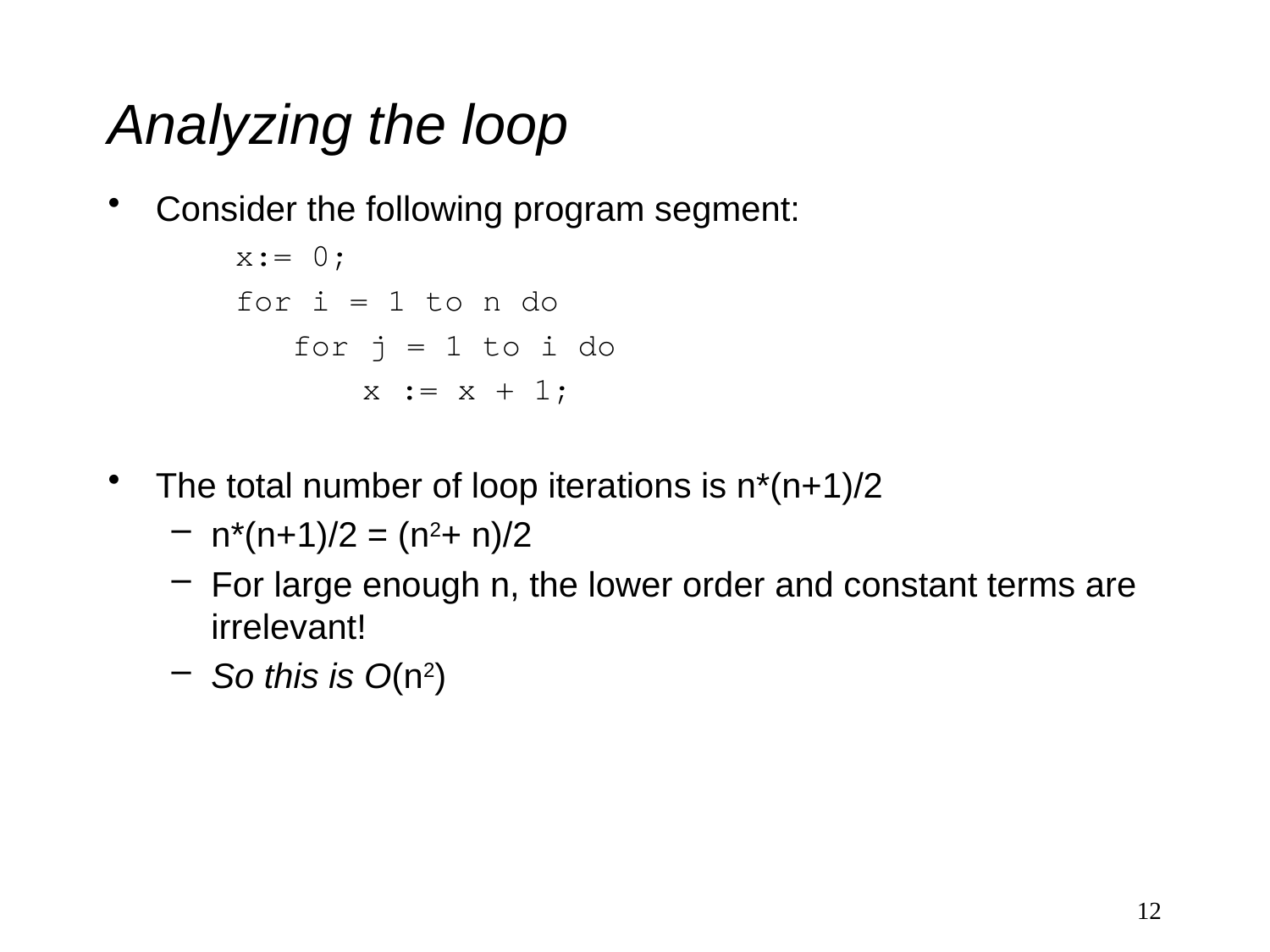

# Analyzing the loop
Consider the following program segment:
	x:= 0;
	for i = 1 to n do
	   for j = 1 to i do
		x := x + 1;

The total number of loop iterations is n*(n+1)/2
n*(n+1)/2 = (n2+ n)/2
For large enough n, the lower order and constant terms are irrelevant!
So this is O(n2)
12